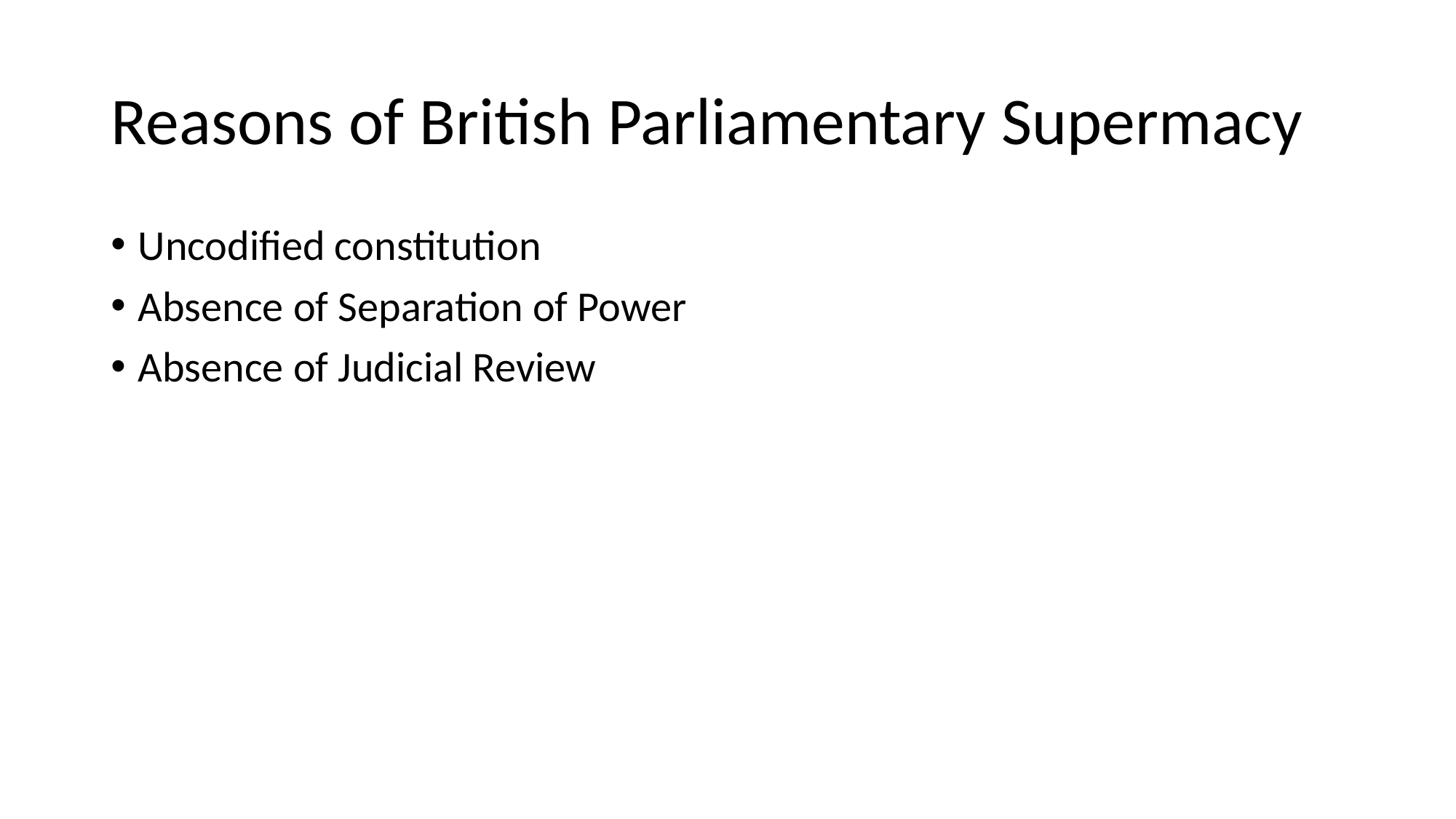

# Reasons of British Parliamentary Supermacy
Uncodified constitution
Absence of Separation of Power
Absence of Judicial Review